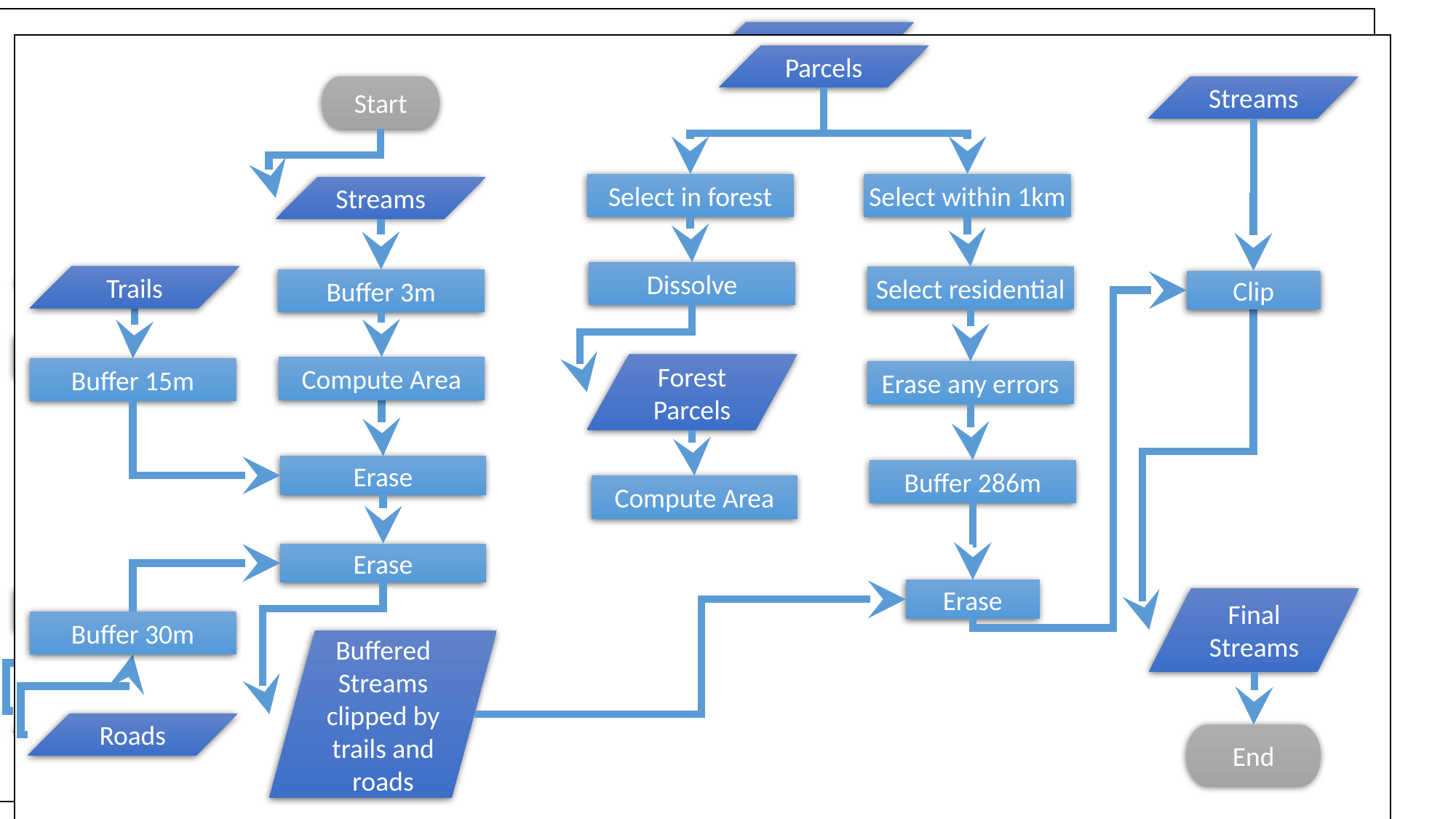

Parcels

Parcels
Streams
Start
Streams
Start
Select in forest
Select within 1km
Select in forest
Select within 1km
Streams
Research Sites
Dissolve
Select residential
Construct Points
Clip
Dissolve
Trails
Select residential
Buffer 3m
Clip
Forest Parcels
Compute Area
New Shapefile
Erase any errors
Forest Parcels
Compute Area
Buffer 15m
Erase any errors
Erase
Buffer 286m
Compute Area
Erase
Buffer 286m
Compute Area
Erase
Erase
Erase
Final Streams
Erase
Buffer 30m
Final Streams
Buffered Streams clipped by trails and roads
Buffer 30m
Buffered Streams clipped by trails and roads
Roads
End
Roads
End